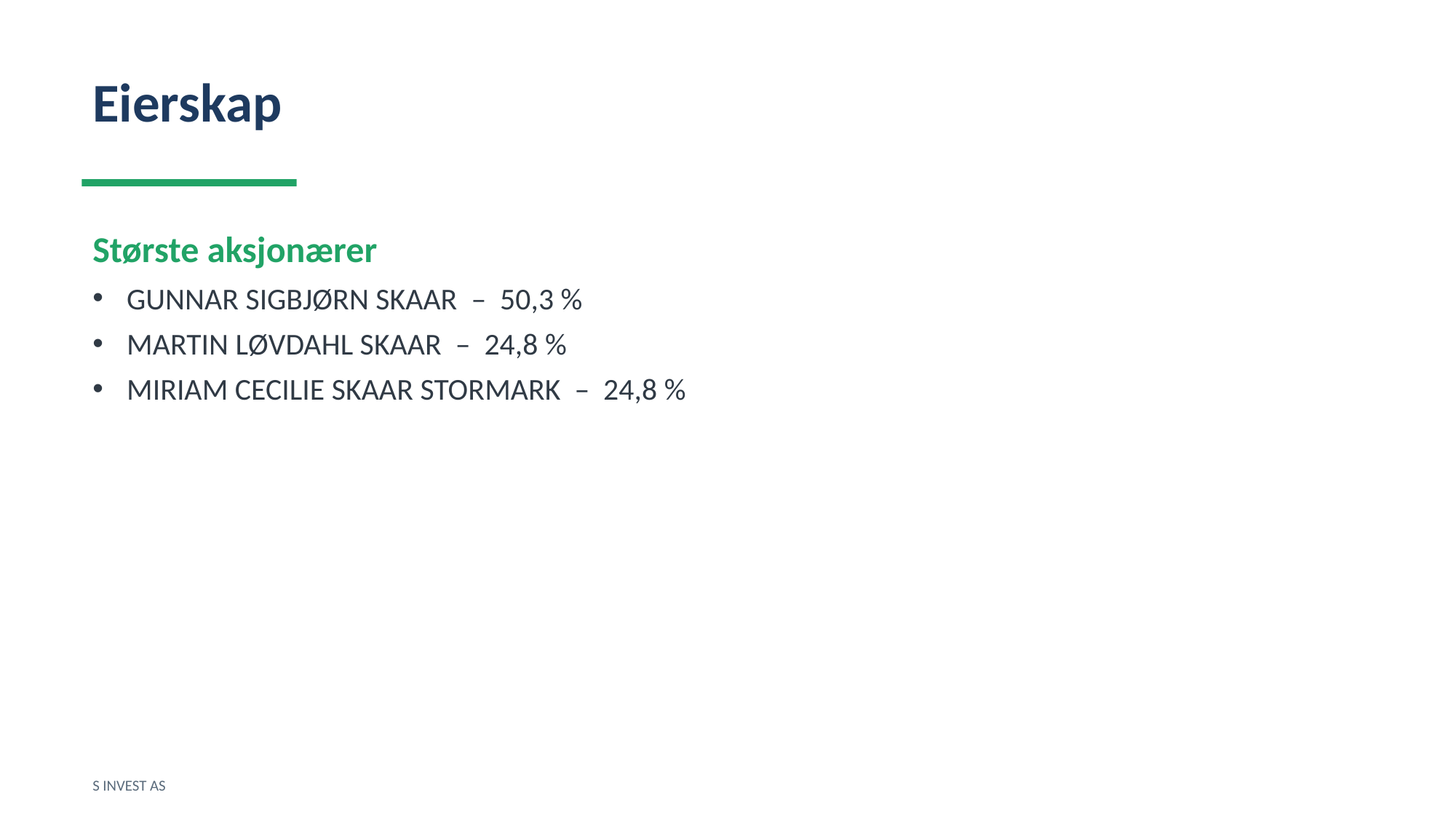

Eierskap

Største aksjonærer
GUNNAR SIGBJØRN SKAAR  –  50,3 %
MARTIN LØVDAHL SKAAR  –  24,8 %
MIRIAM CECILIE SKAAR STORMARK  –  24,8 %
S INVEST AS